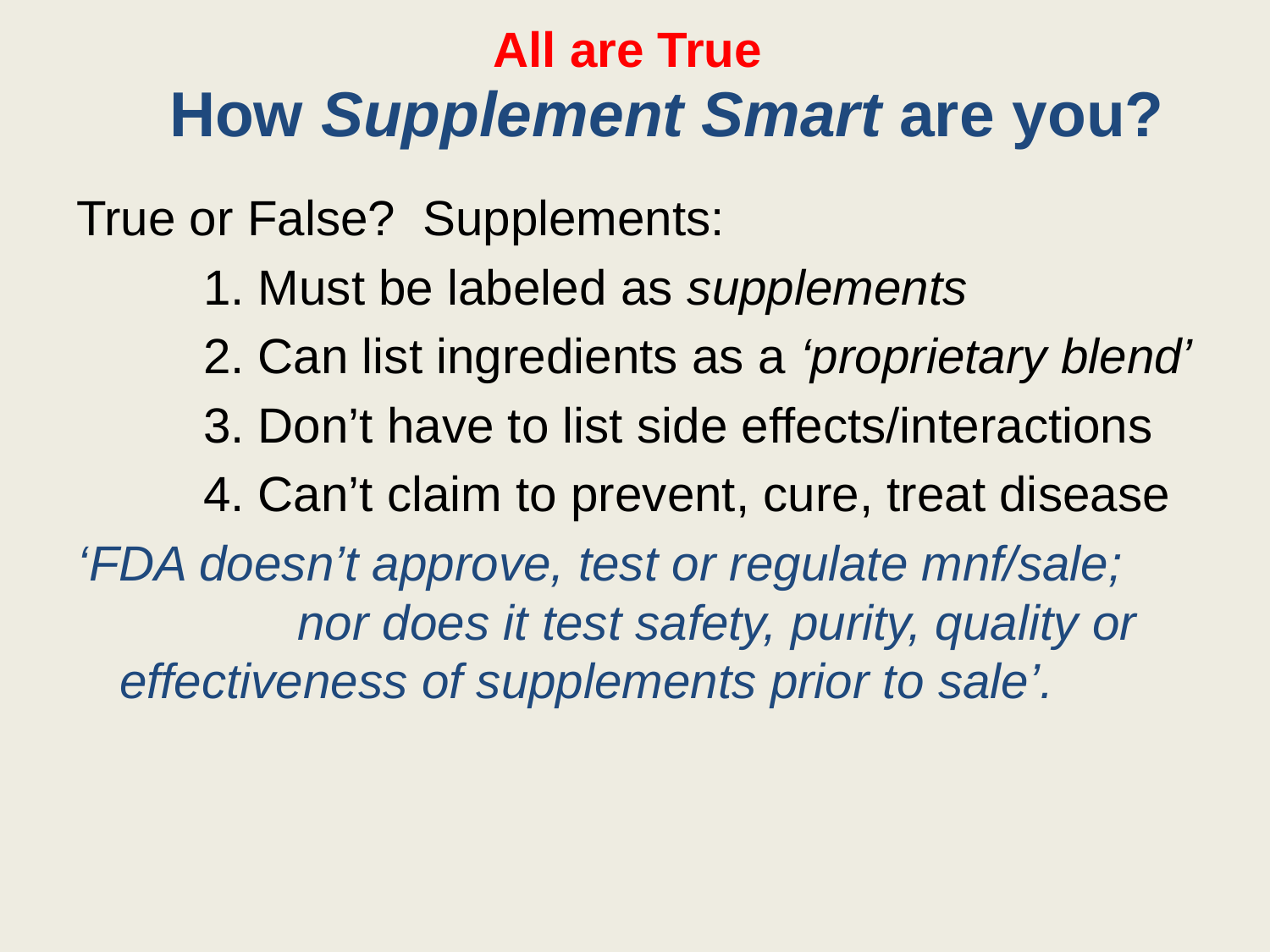

All are True
# How Supplement Smart are you?
True or False?  Supplements:
	1. Must be labeled as supplements
	2. Can list ingredients as a ‘proprietary blend’
	3. Don’t have to list side effects/interactions
	4. Can’t claim to prevent, cure, treat disease
‘FDA doesn’t approve, test or regulate mnf/sale;                  nor does it test safety, purity, quality or effectiveness of supplements prior to sale’.